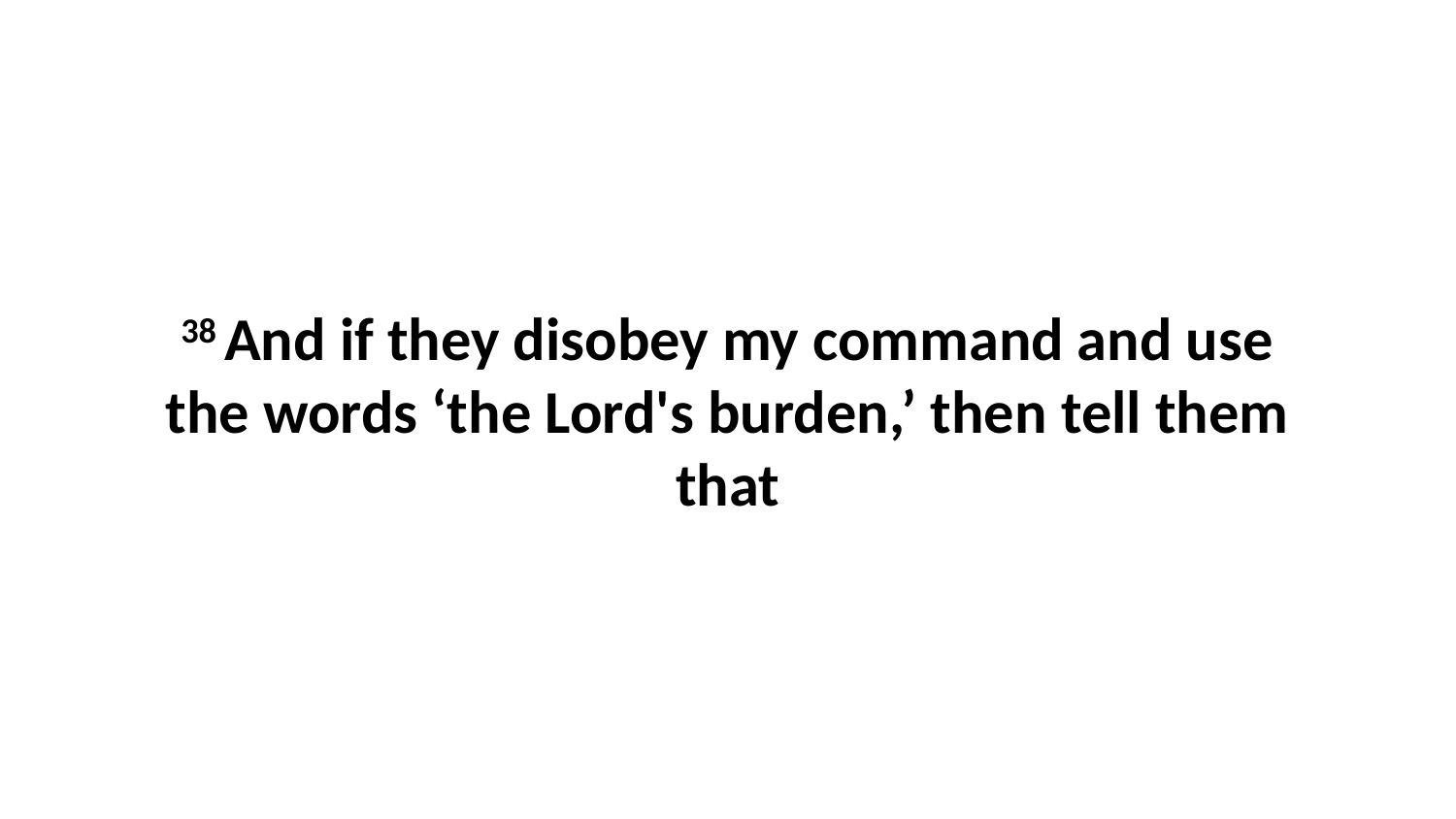

38 And if they disobey my command and use the words ‘the Lord's burden,’ then tell them that